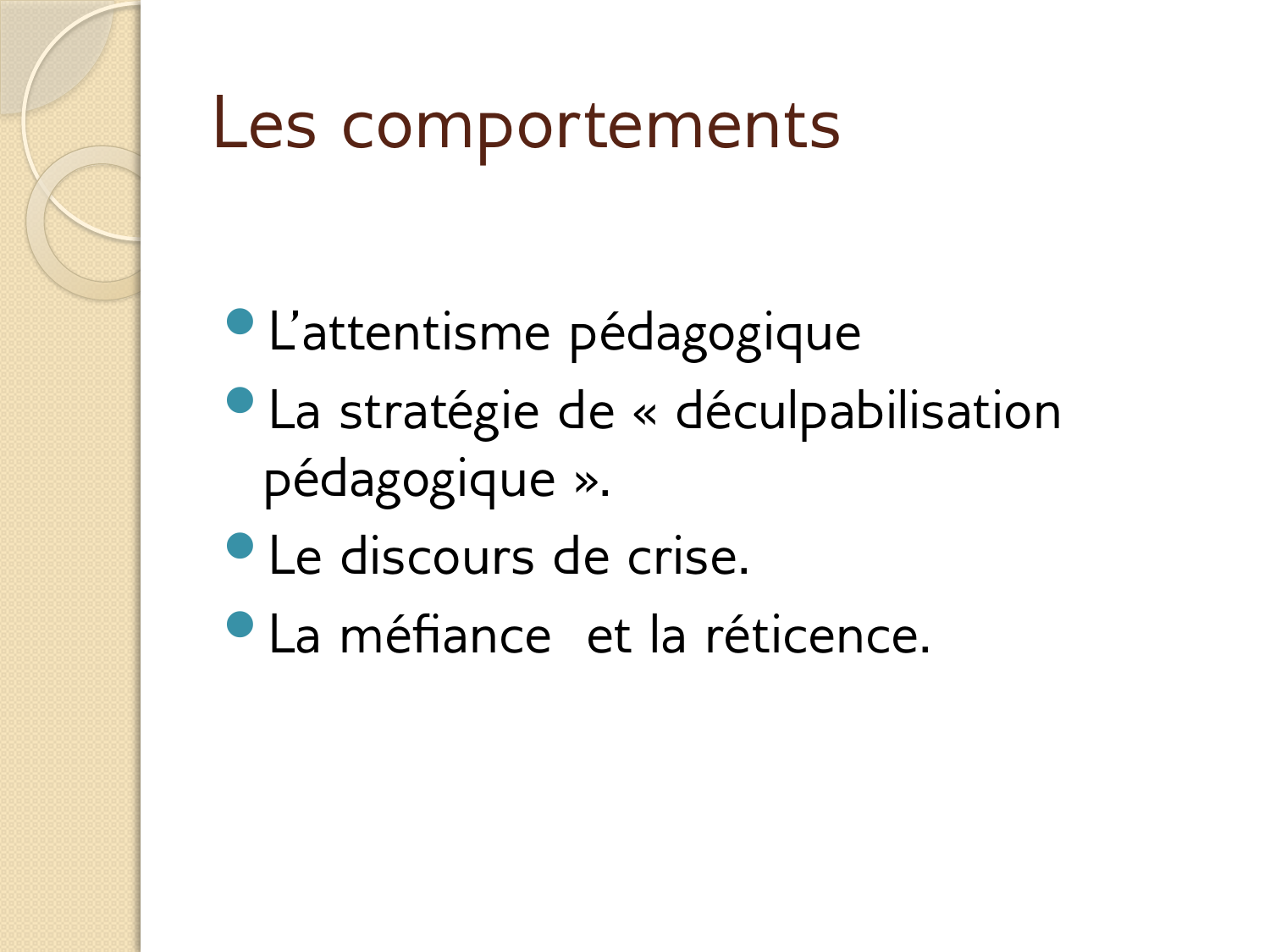

# Les comportements
L’attentisme pédagogique
La stratégie de « déculpabilisation pédagogique ».
Le discours de crise.
La méfiance  et la réticence.